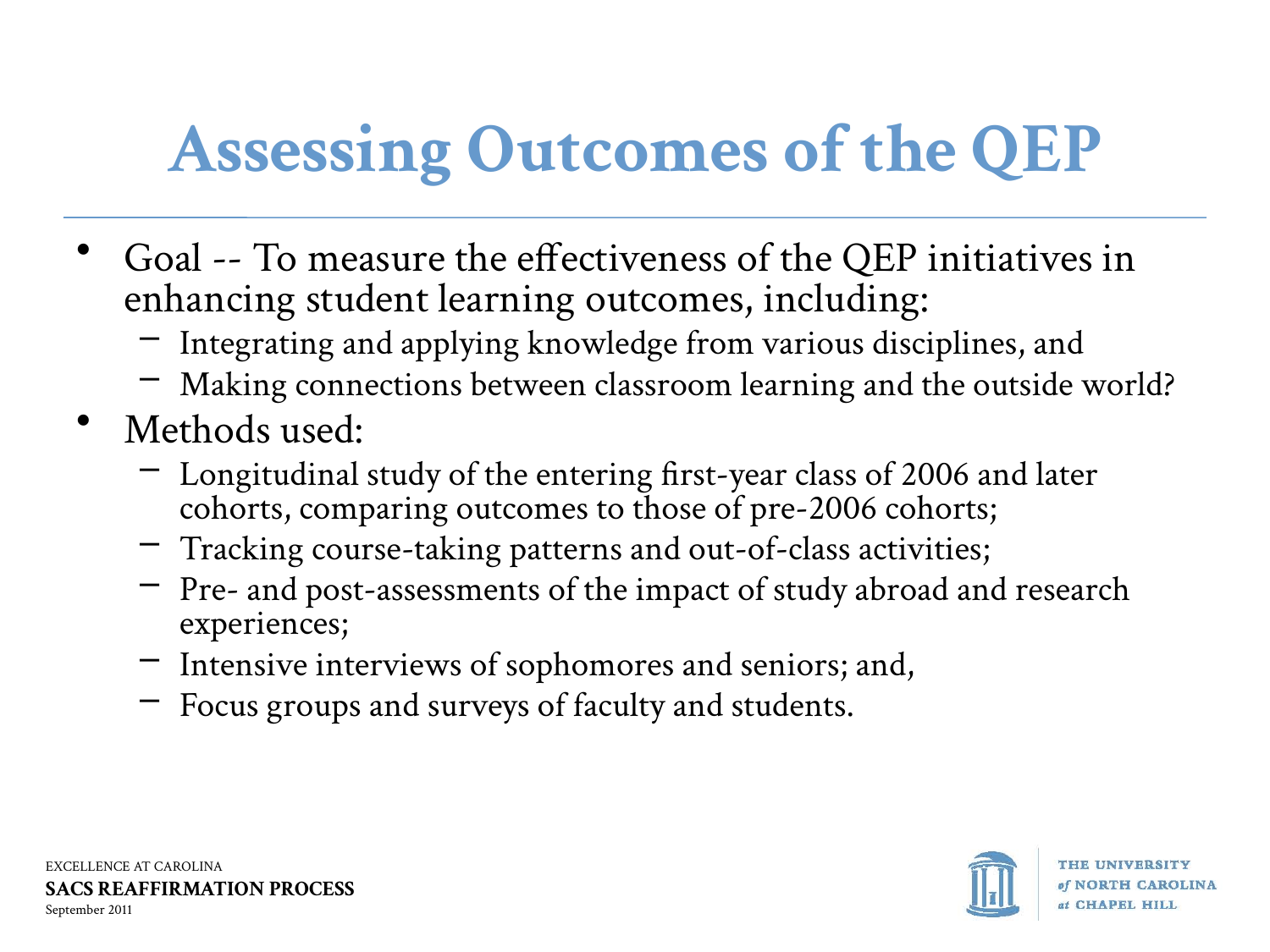

# Assessing Outcomes of the QEP
Goal -- To measure the effectiveness of the QEP initiatives in enhancing student learning outcomes, including:
Integrating and applying knowledge from various disciplines, and
Making connections between classroom learning and the outside world?
Methods used:
Longitudinal study of the entering first-year class of 2006 and later cohorts, comparing outcomes to those of pre-2006 cohorts;
Tracking course-taking patterns and out-of-class activities;
Pre- and post-assessments of the impact of study abroad and research experiences;
Intensive interviews of sophomores and seniors; and,
Focus groups and surveys of faculty and students.